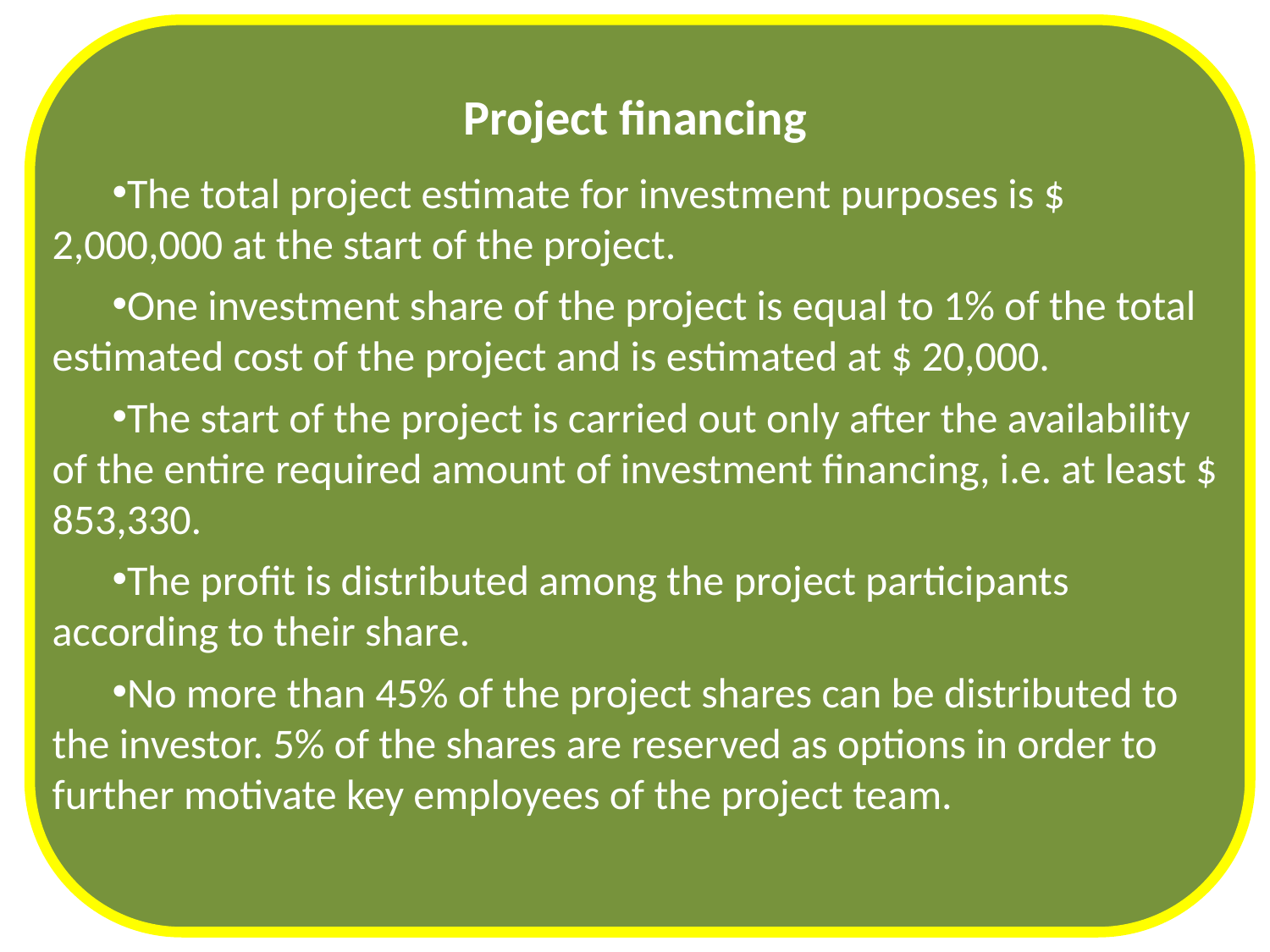

Project financing
The total project estimate for investment purposes is $ 2,000,000 at the start of the project.
One investment share of the project is equal to 1% of the total estimated cost of the project and is estimated at $ 20,000.
The start of the project is carried out only after the availability of the entire required amount of investment financing, i.e. at least $ 853,330.
The profit is distributed among the project participants according to their share.
No more than 45% of the project shares can be distributed to the investor. 5% of the shares are reserved as options in order to further motivate key employees of the project team.